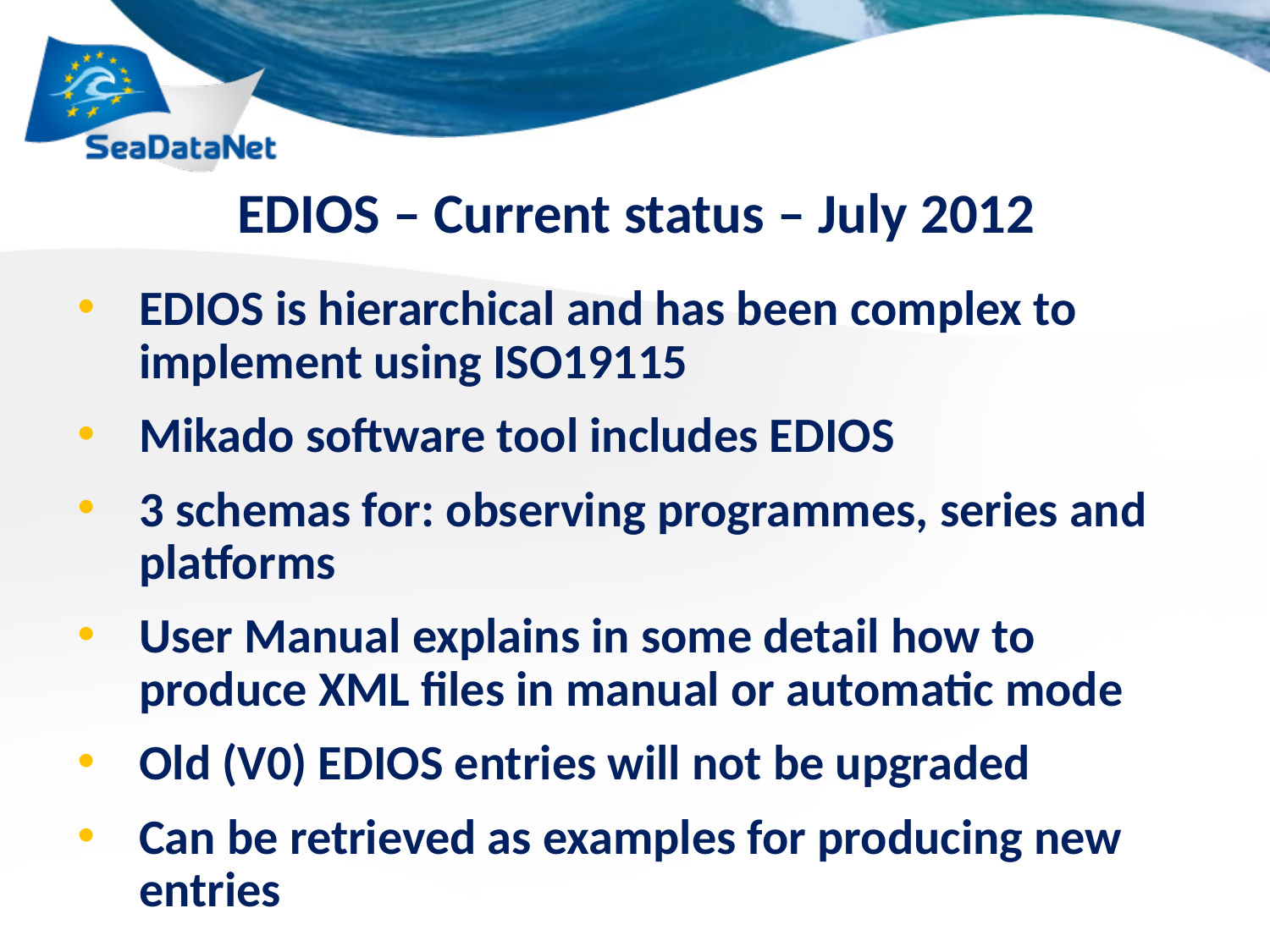

# EDIOS – Current status – July 2012
EDIOS is hierarchical and has been complex to implement using ISO19115
Mikado software tool includes EDIOS
3 schemas for: observing programmes, series and platforms
User Manual explains in some detail how to produce XML files in manual or automatic mode
Old (V0) EDIOS entries will not be upgraded
Can be retrieved as examples for producing new entries